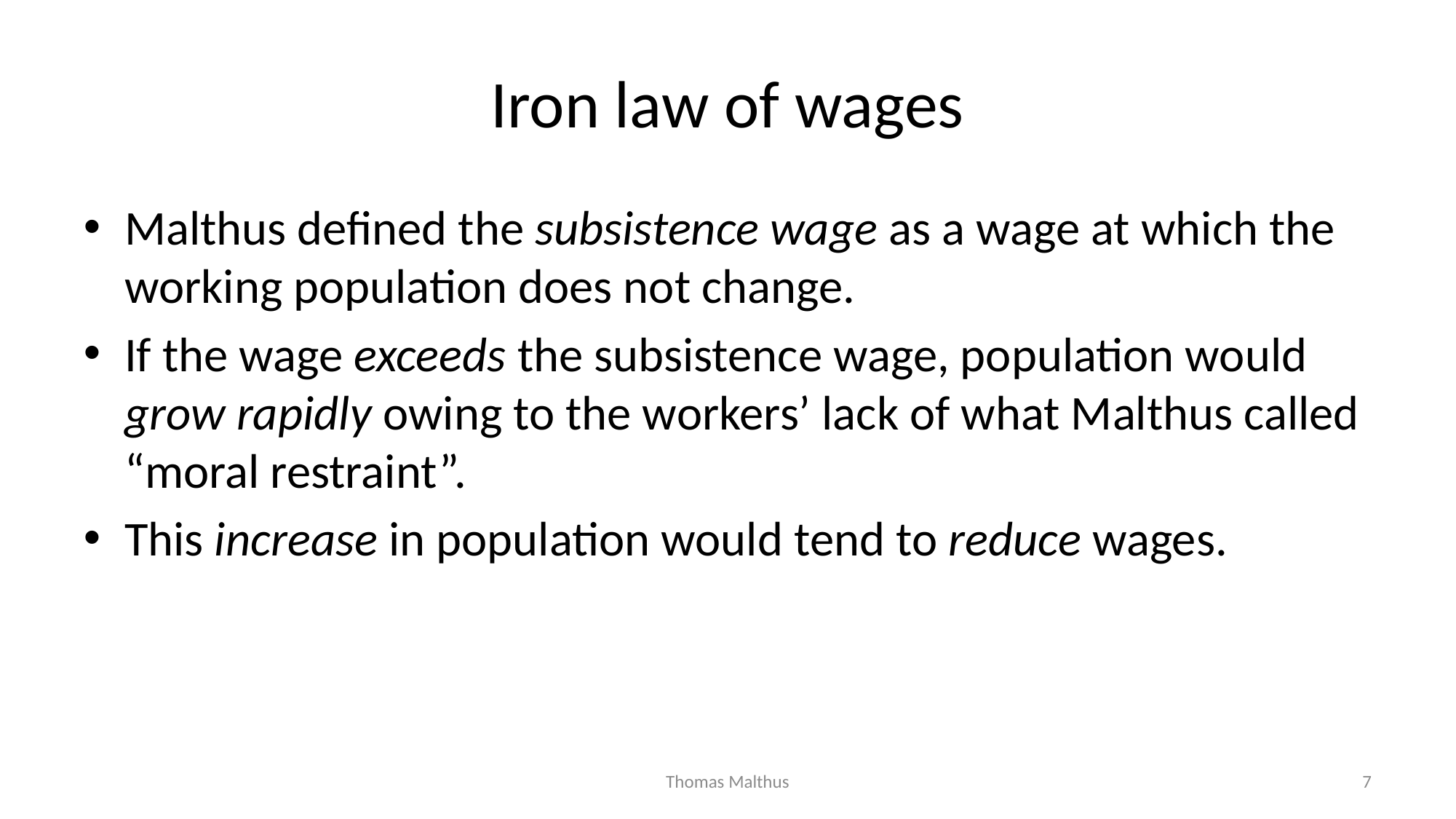

# Iron law of wages
Malthus defined the subsistence wage as a wage at which the working population does not change.
If the wage exceeds the subsistence wage, population would grow rapidly owing to the workers’ lack of what Malthus called “moral restraint”.
This increase in population would tend to reduce wages.
Thomas Malthus
7